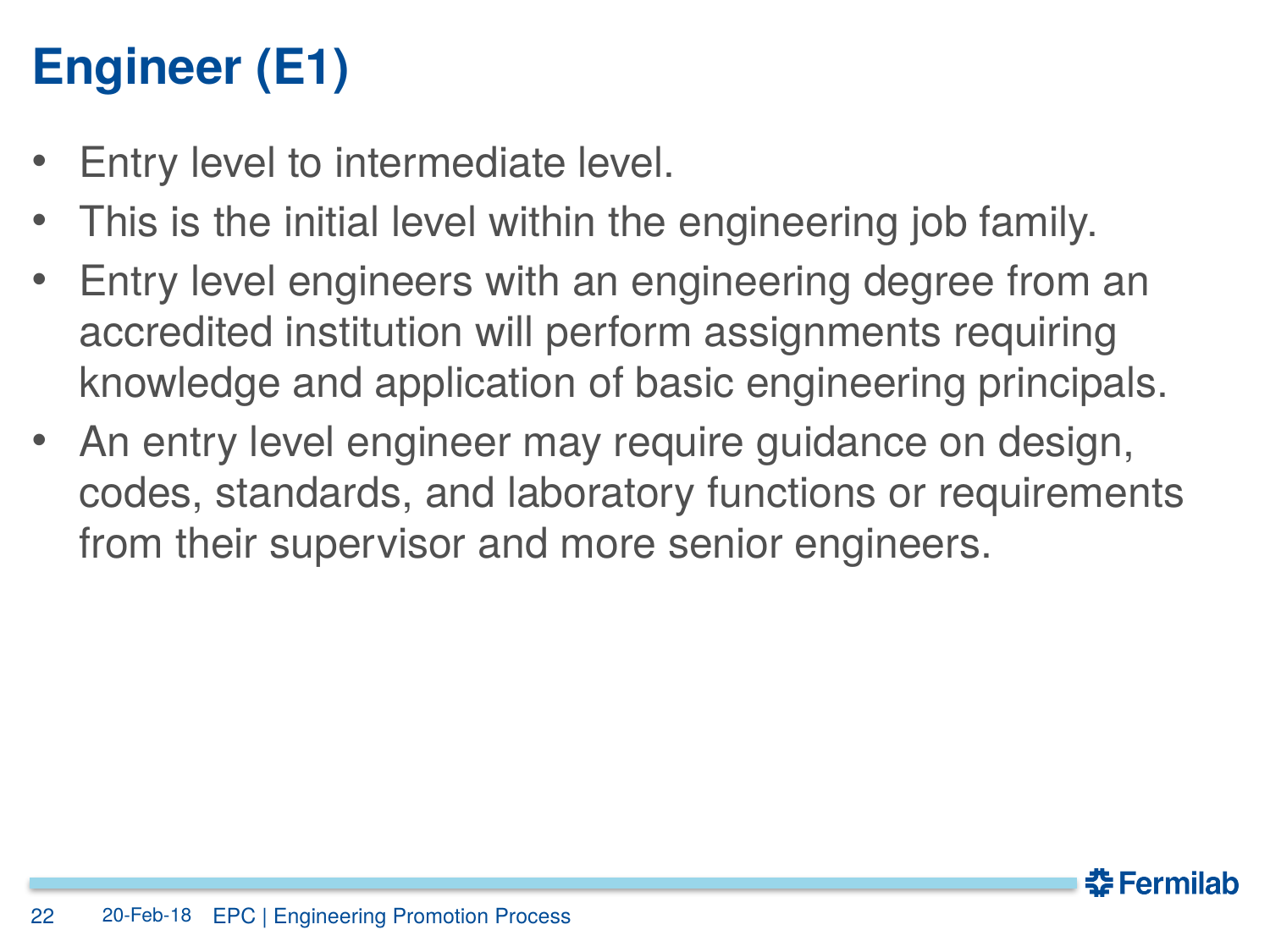

# Engineer (E1)
Entry level to intermediate level.
This is the initial level within the engineering job family.
Entry level engineers with an engineering degree from an accredited institution will perform assignments requiring knowledge and application of basic engineering principals.
An entry level engineer may require guidance on design, codes, standards, and laboratory functions or requirements from their supervisor and more senior engineers.

22
20-Feb-18
EPC | Engineering Promotion Process